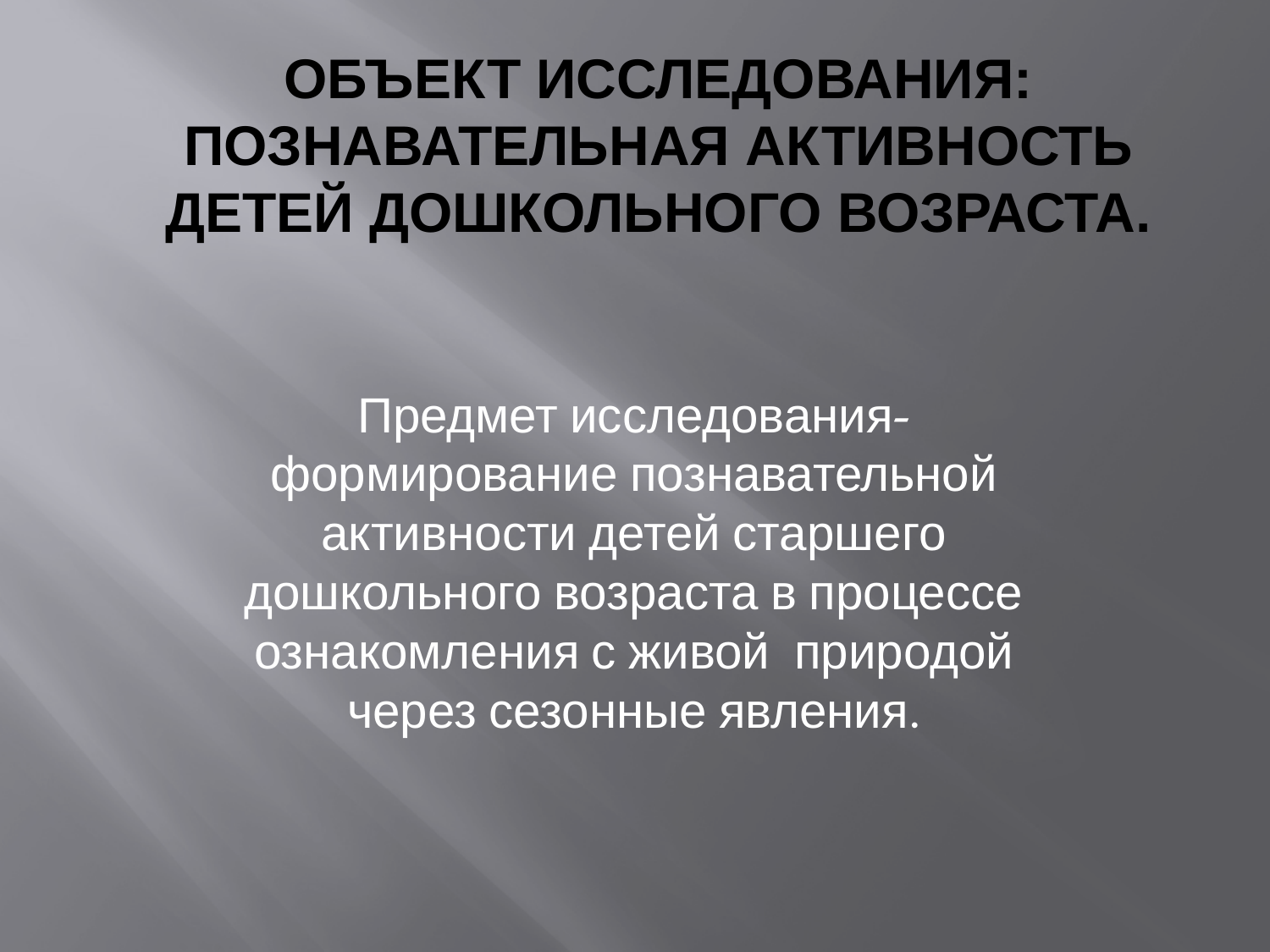

# Объект исследования: познавательная активность детей дошкольного возраста.
Предмет исследования- формирование познавательной активности детей старшего дошкольного возраста в процессе ознакомления с живой  природой через сезонные явления.